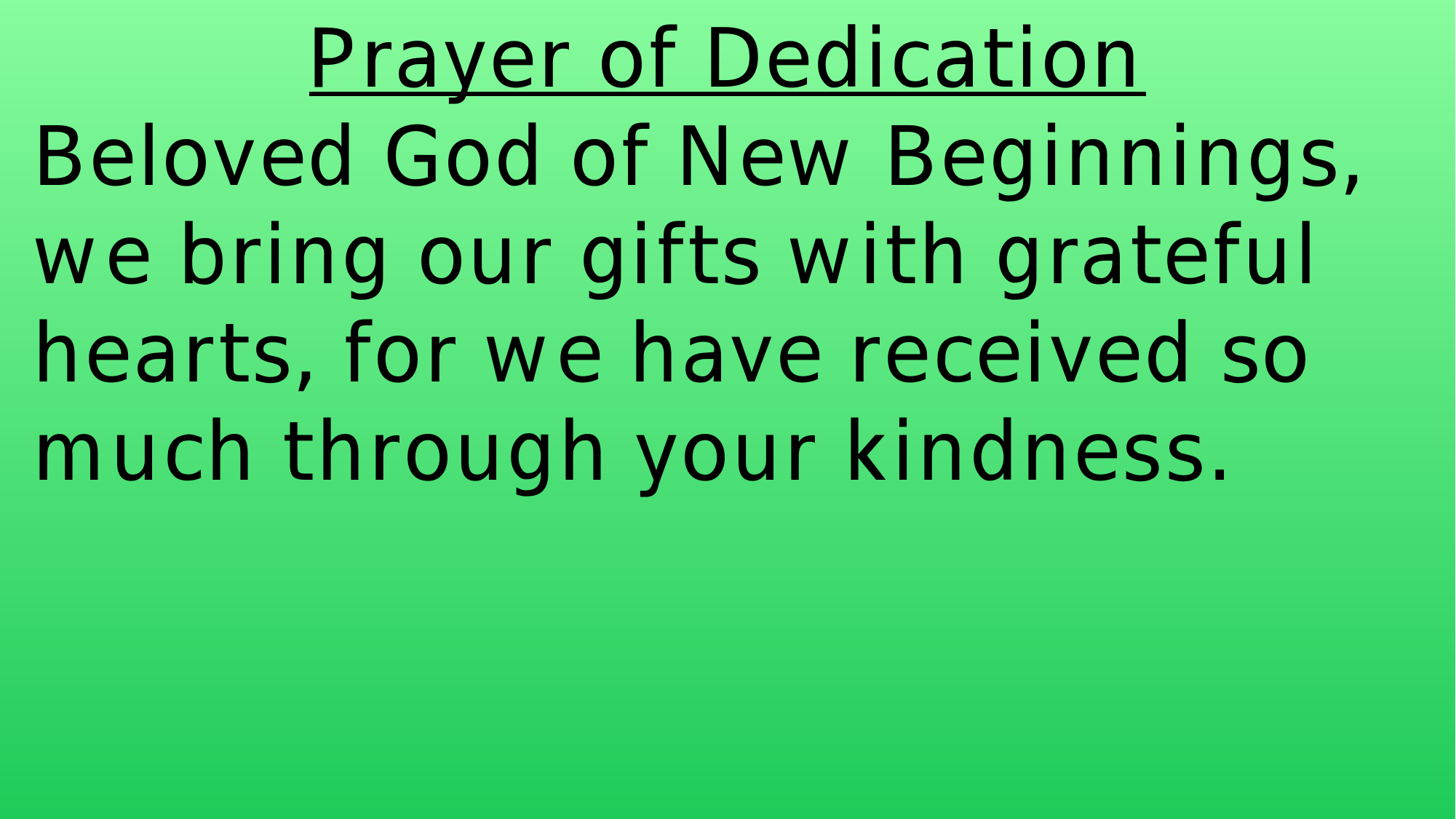

Prayer of Dedication
 Beloved God of New Beginnings,
 we bring our gifts with grateful
 hearts, for we have received so
 much through your kindness.